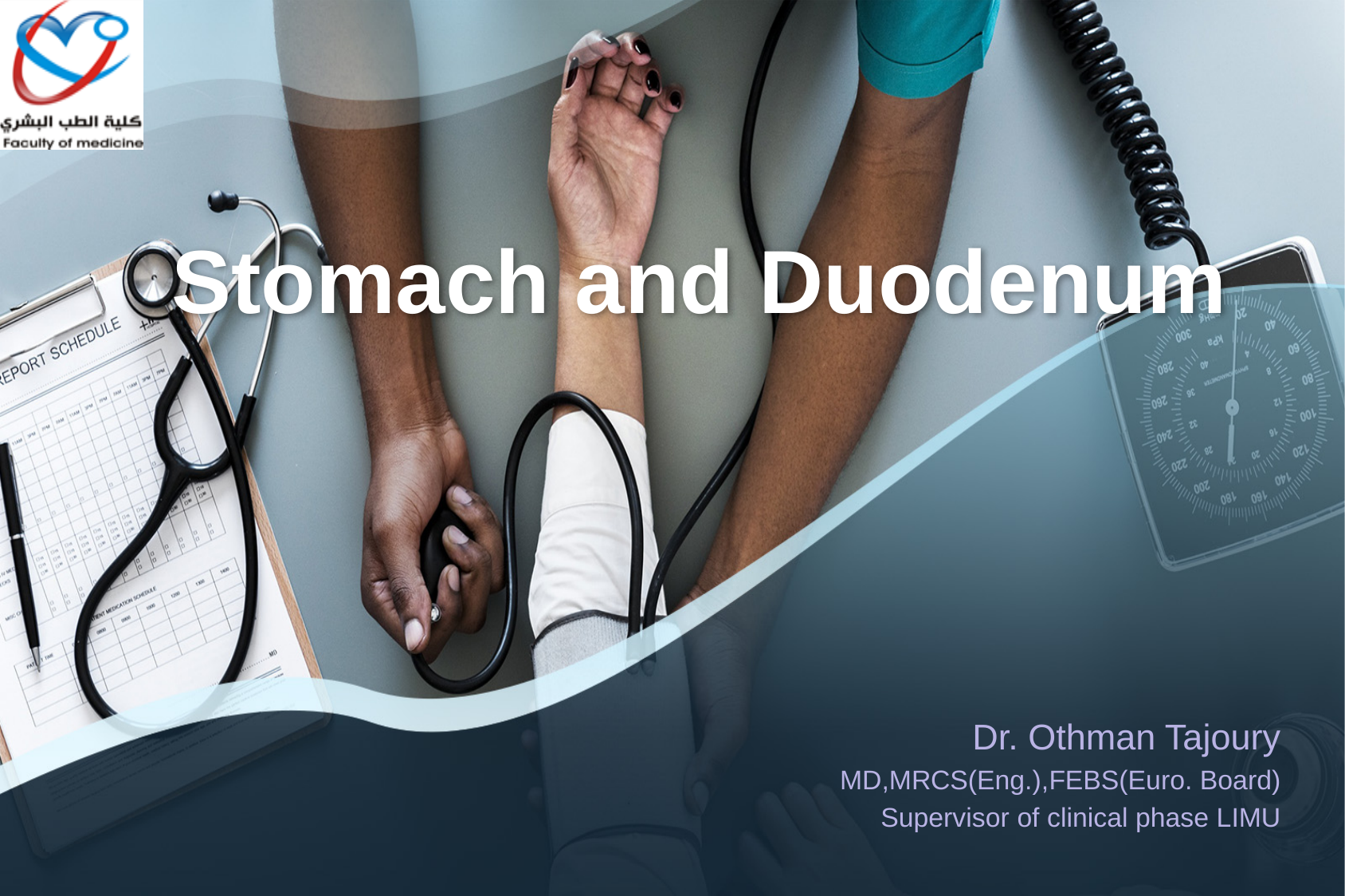

# Stomach and Duodenum
Dr. Othman Tajoury
MD,MRCS(Eng.),FEBS(Euro. Board)
Supervisor of clinical phase LIMU